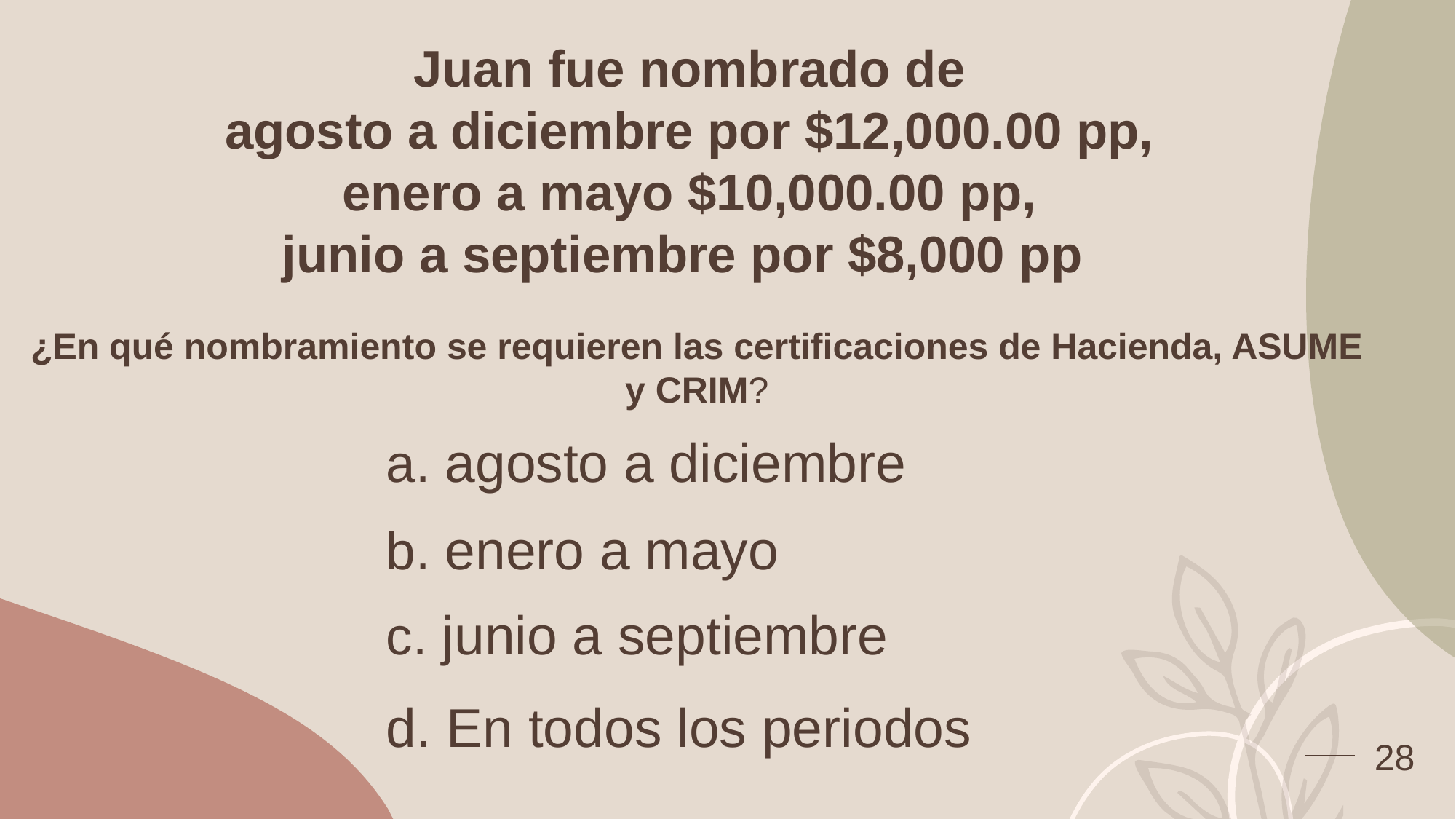

Juan fue nombrado de
agosto a diciembre por $12,000.00 pp,
enero a mayo $10,000.00 pp,
junio a septiembre por $8,000 pp

¿En qué nombramiento se requieren las certificaciones de Hacienda, ASUME y CRIM?
a. agosto a diciembre
b. enero a mayo
c. junio a septiembre
d. En todos los periodos
28